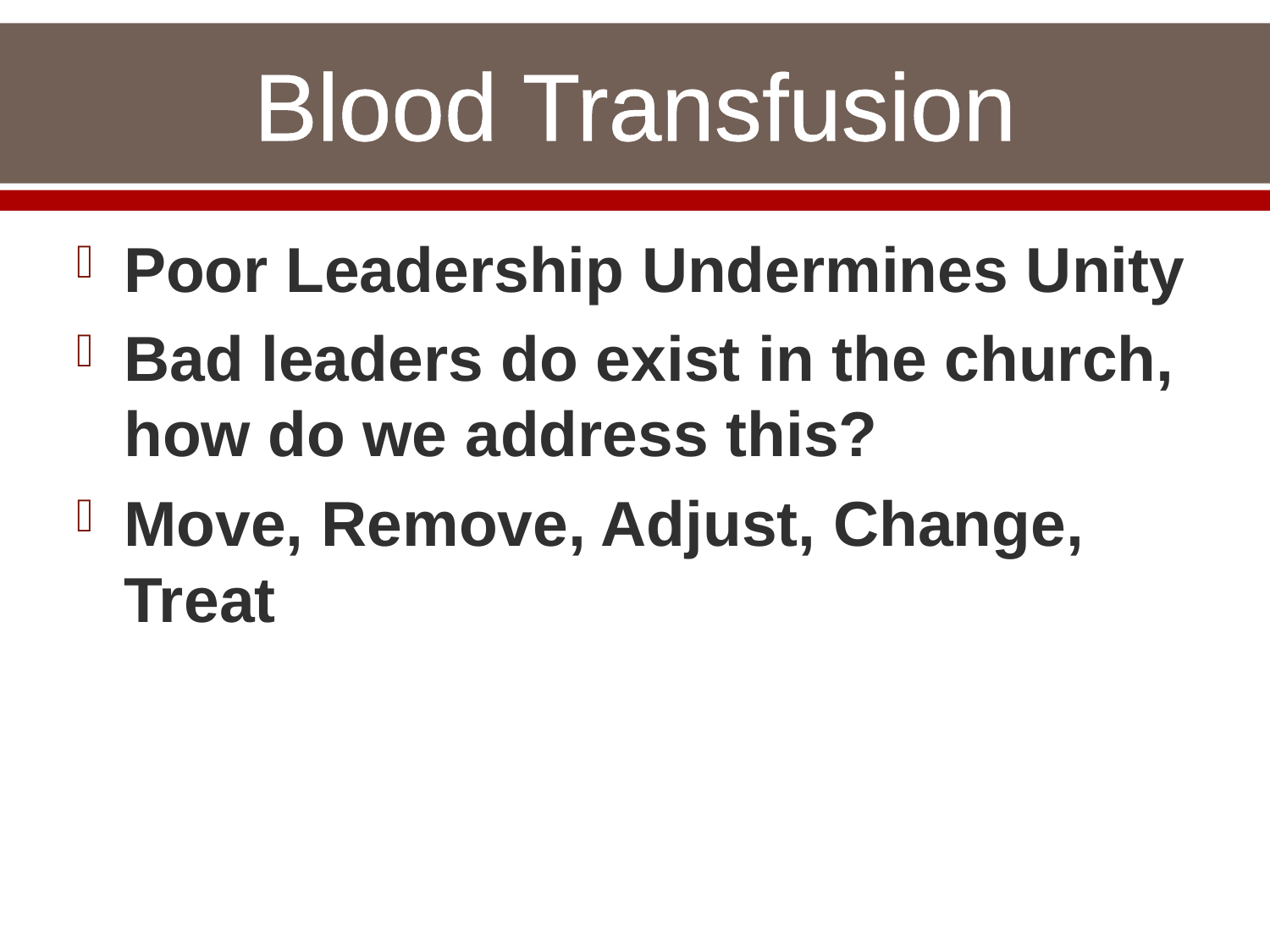

# Blood Transfusion
Poor Leadership Undermines Unity
Bad leaders do exist in the church, how do we address this?
Move, Remove, Adjust, Change, Treat